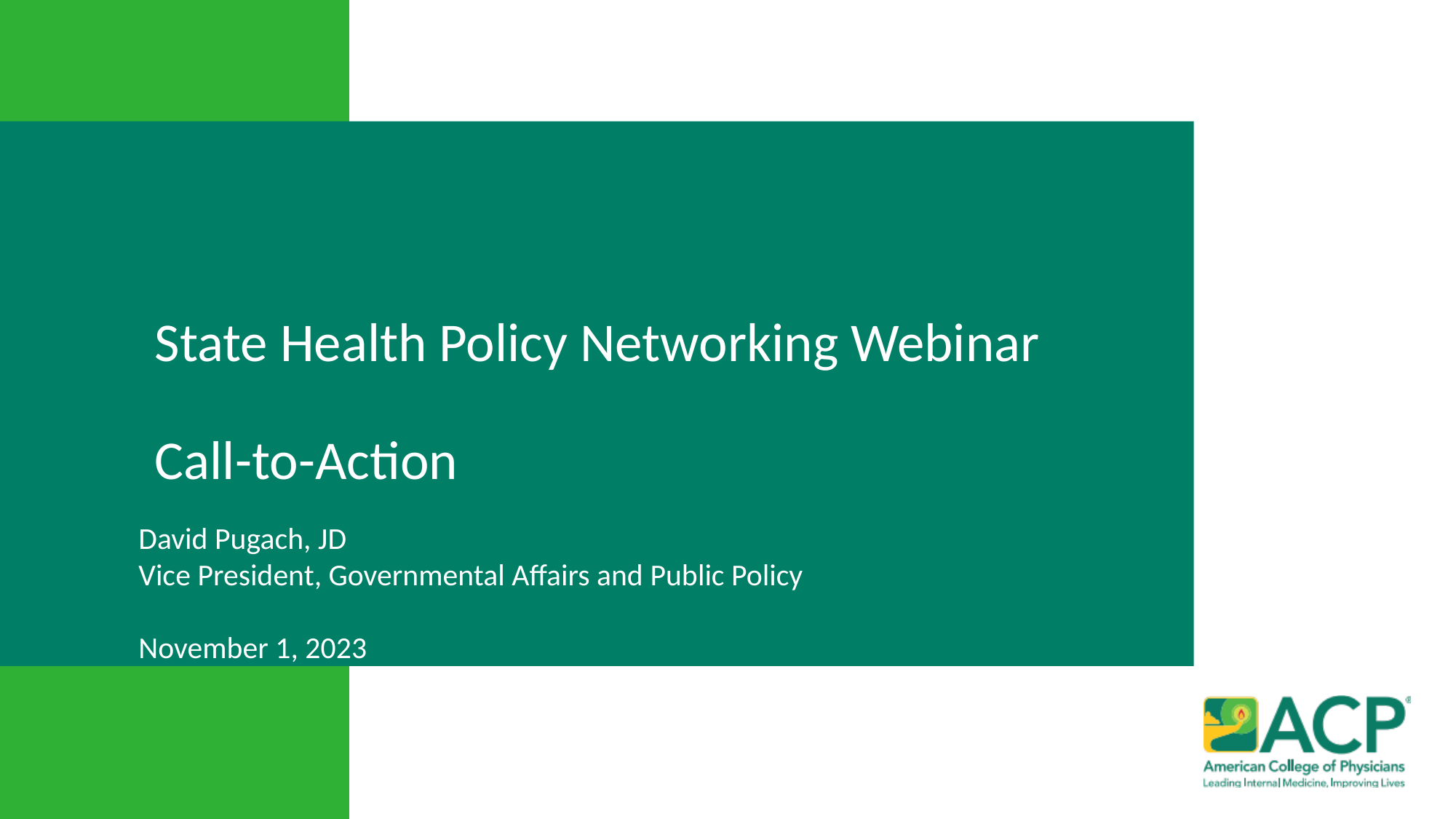

# State Health Policy Networking Webinar Call-to-Action
David Pugach, JD
Vice President, Governmental Affairs and Public Policy

November 1, 2023